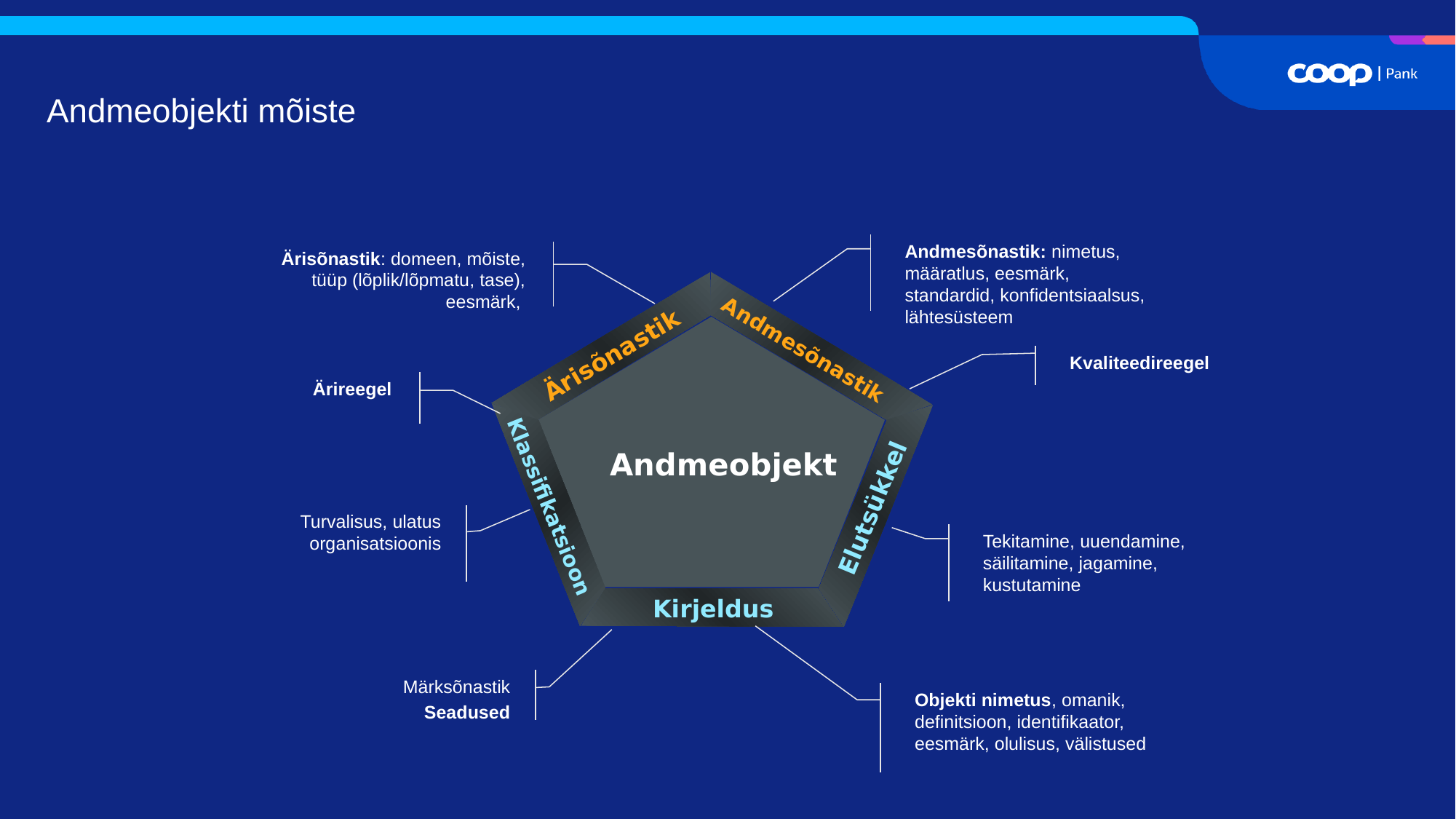

Andmeobjekti mõiste
Andmesõnastik: nimetus, määratlus, eesmärk, standardid, konfidentsiaalsus, lähtesüsteem
Ärisõnastik: domeen, mõiste, tüüp (lõplik/lõpmatu, tase), eesmärk,

Andmesõnastik
Ärisõnastik
Kvaliteedireegel
Ärireegel

Andmeobjekt
Elutsükkel
Klassifikatsioon
Turvalisus, ulatus organisatsioonis
Tekitamine, uuendamine, säilitamine, jagamine, kustutamine
Kirjeldus

Märksõnastik
Seadused
Objekti nimetus, omanik, definitsioon, identifikaator, eesmärk, olulisus, välistused